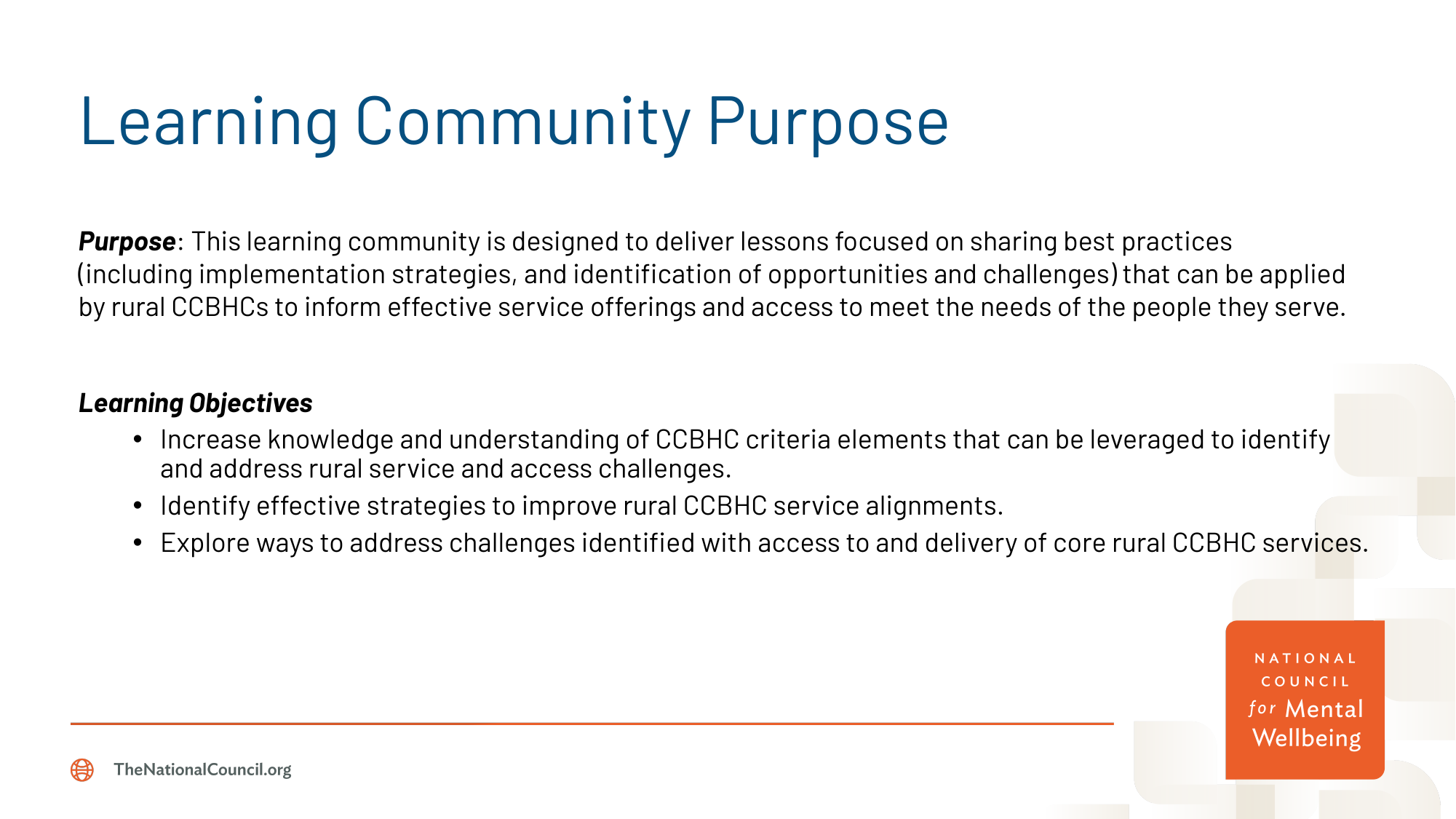

# Learning Community Purpose
Purpose: This learning community is designed to deliver lessons focused on sharing best practices (including implementation strategies, and identification of opportunities and challenges) that can be applied by rural CCBHCs to inform effective service offerings and access to meet the needs of the people they serve.

Learning Objectives
Increase knowledge and understanding of CCBHC criteria elements that can be leveraged to identify and address rural service and access challenges.
Identify effective strategies to improve rural CCBHC service alignments.
Explore ways to address challenges identified with access to and delivery of core rural CCBHC services.